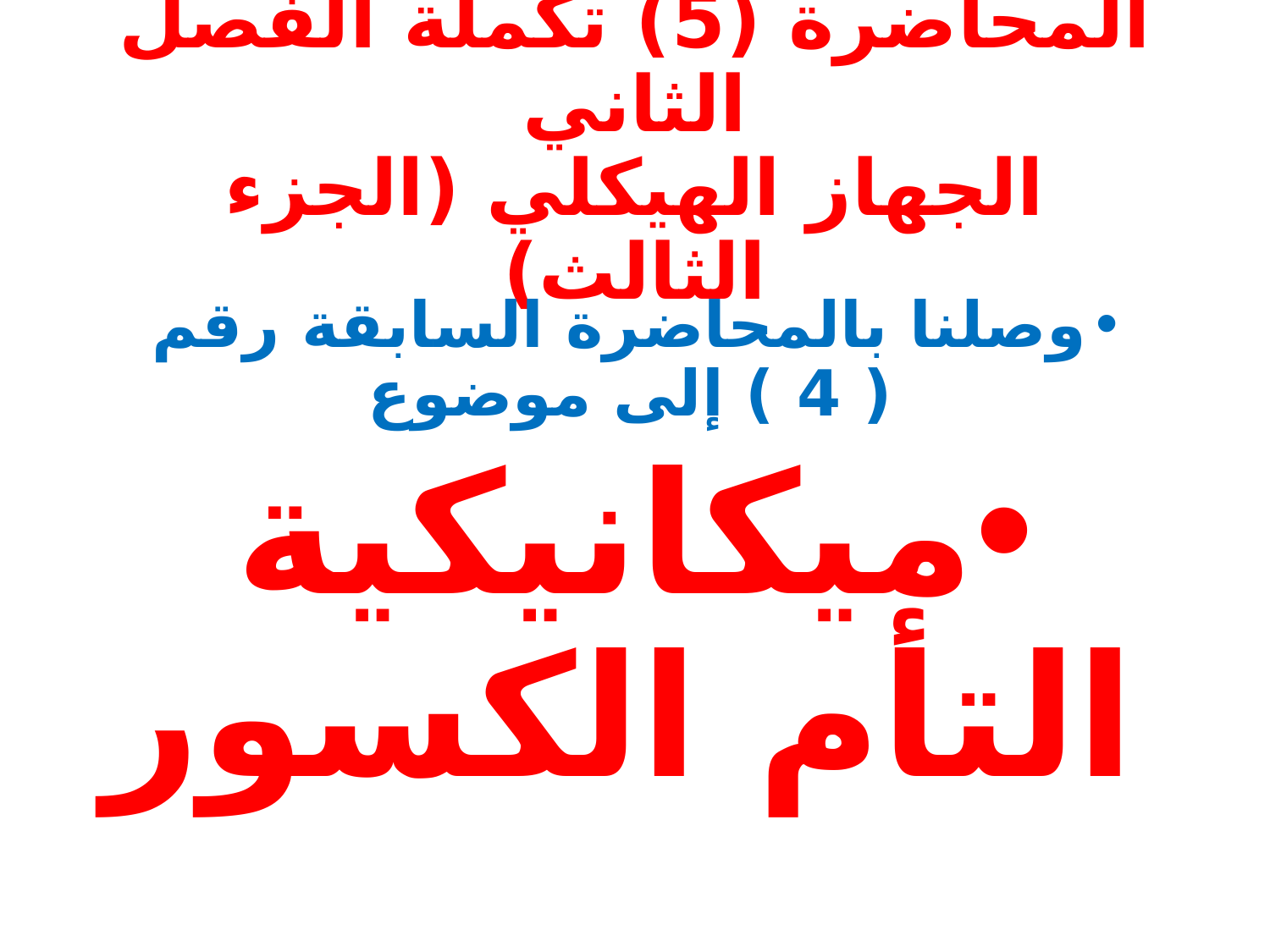

# المحاضرة (5) تكملة الفصل الثاني الجهاز الهيكلي (الجزء الثالث)
وصلنا بالمحاضرة السابقة رقم ( 4 ) إلى موضوع
ميكانيكية التأم الكسور